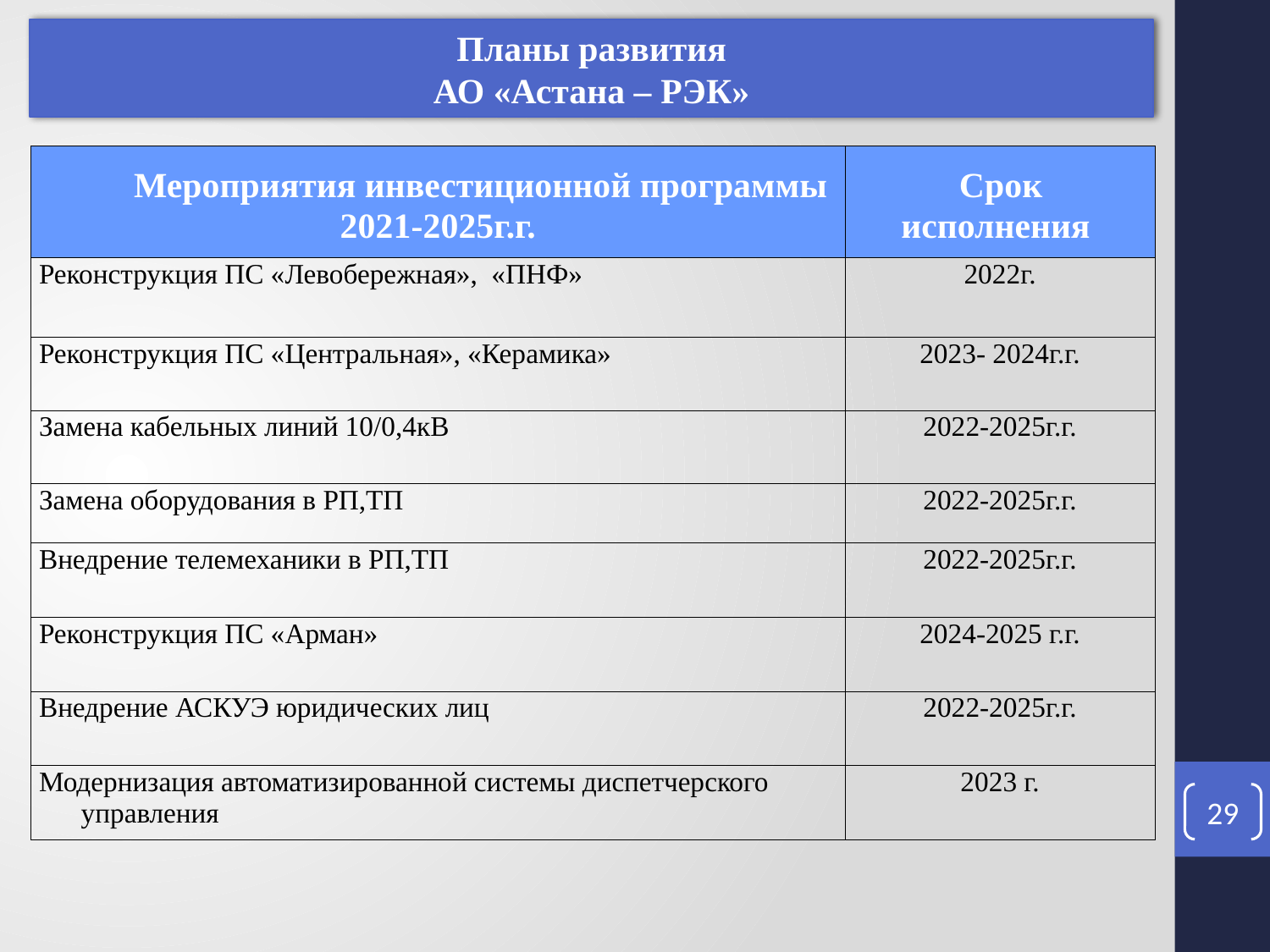

Планы развития
АО «Астана – РЭК»
| Мероприятия инвестиционной программы 2021-2025г.г. | Срок исполнения |
| --- | --- |
| Реконструкция ПС «Левобережная», «ПНФ» | 2022г. |
| Реконструкция ПС «Центральная», «Керамика» | 2023- 2024г.г. |
| Замена кабельных линий 10/0,4кВ | 2022-2025г.г. |
| Замена оборудования в РП,ТП | 2022-2025г.г. |
| Внедрение телемеханики в РП,ТП | 2022-2025г.г. |
| Реконструкция ПС «Арман» | 2024-2025 г.г. |
| Внедрение АСКУЭ юридических лиц | 2022-2025г.г. |
| Модернизация автоматизированной системы диспетчерского управления | 2023 г. |
29